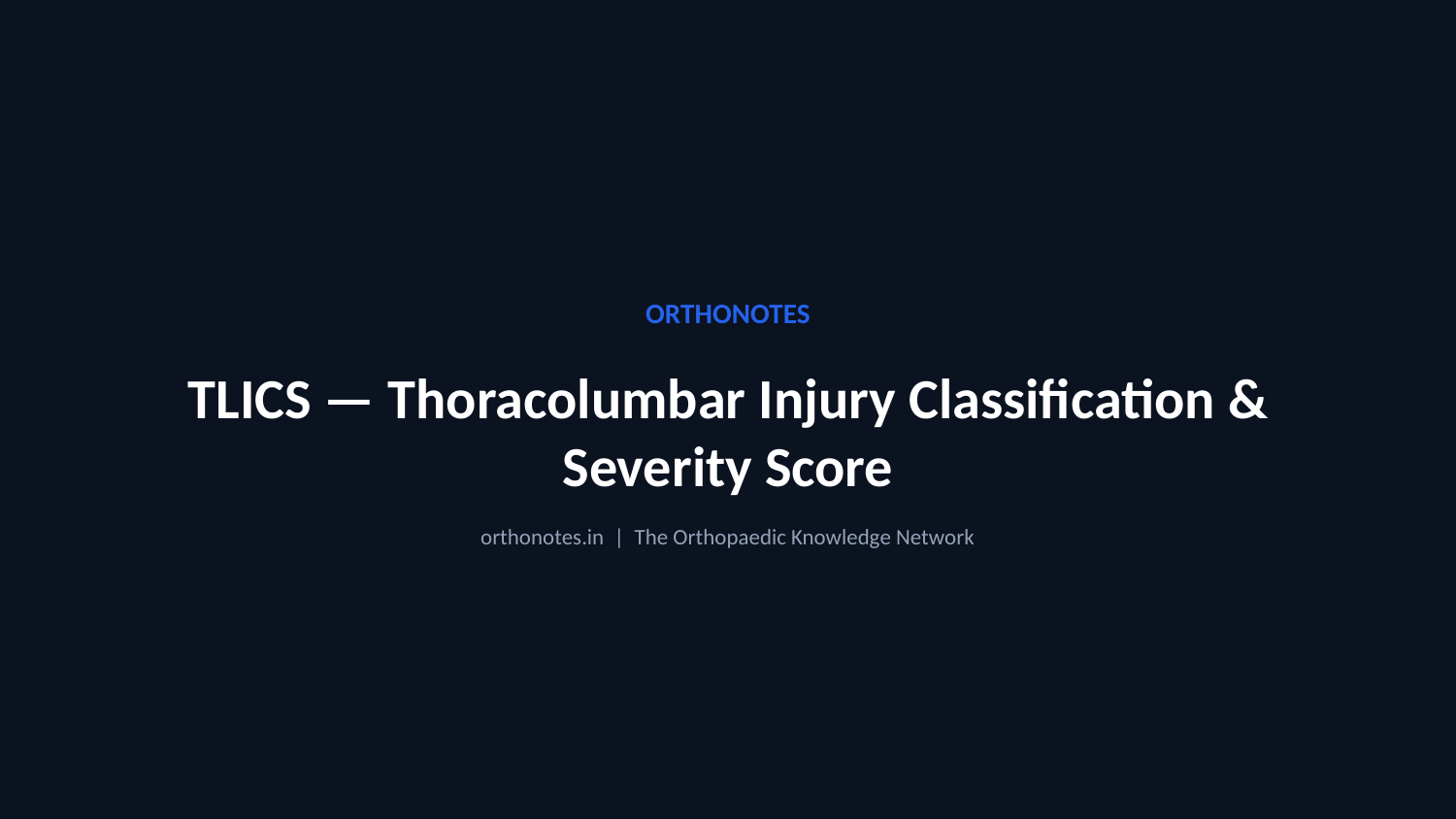

ORTHONOTES
TLICS — Thoracolumbar Injury Classification & Severity Score
orthonotes.in  |  The Orthopaedic Knowledge Network